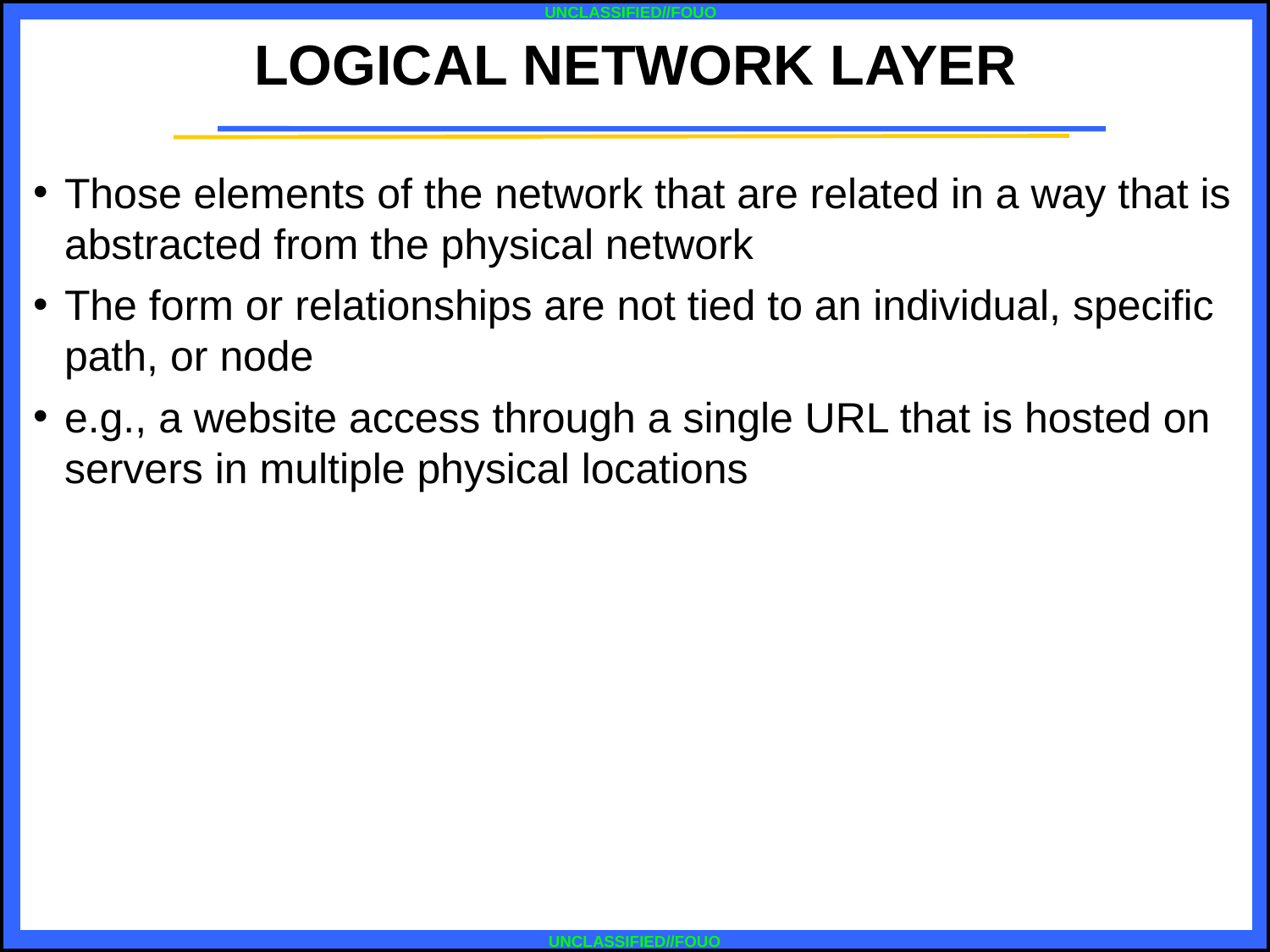

LOGICAL NETWORK LAYER
Those elements of the network that are related in a way that is abstracted from the physical network
The form or relationships are not tied to an individual, specific path, or node
e.g., a website access through a single URL that is hosted on servers in multiple physical locations